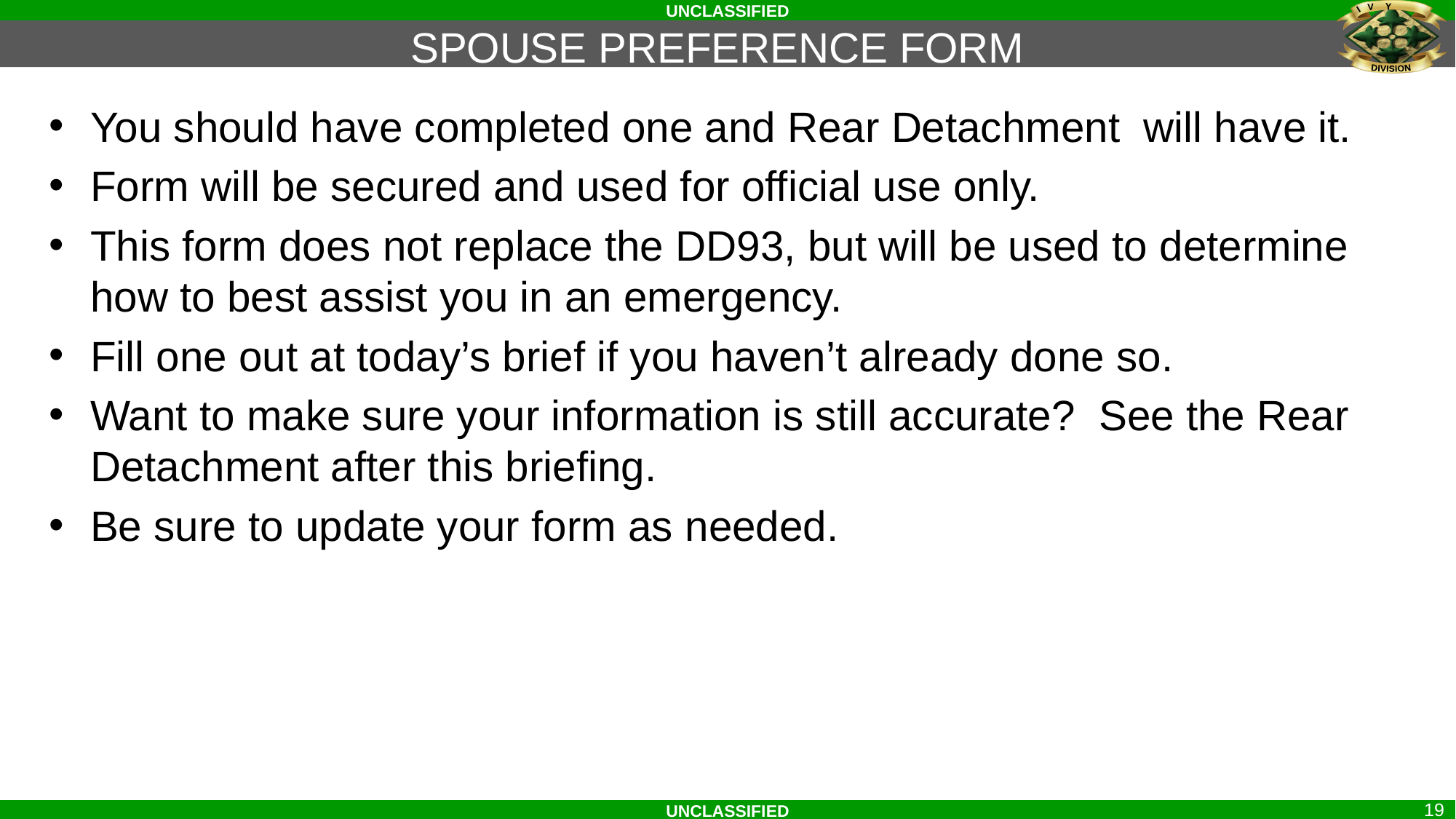

SPOUSE PREFERENCE FORM
You should have completed one and Rear Detachment  will have it.
Form will be secured and used for official use only.
This form does not replace the DD93, but will be used to determine how to best assist you in an emergency.
Fill one out at today’s brief if you haven’t already done so.
Want to make sure your information is still accurate?  See the Rear Detachment after this briefing.
Be sure to update your form as needed.
19